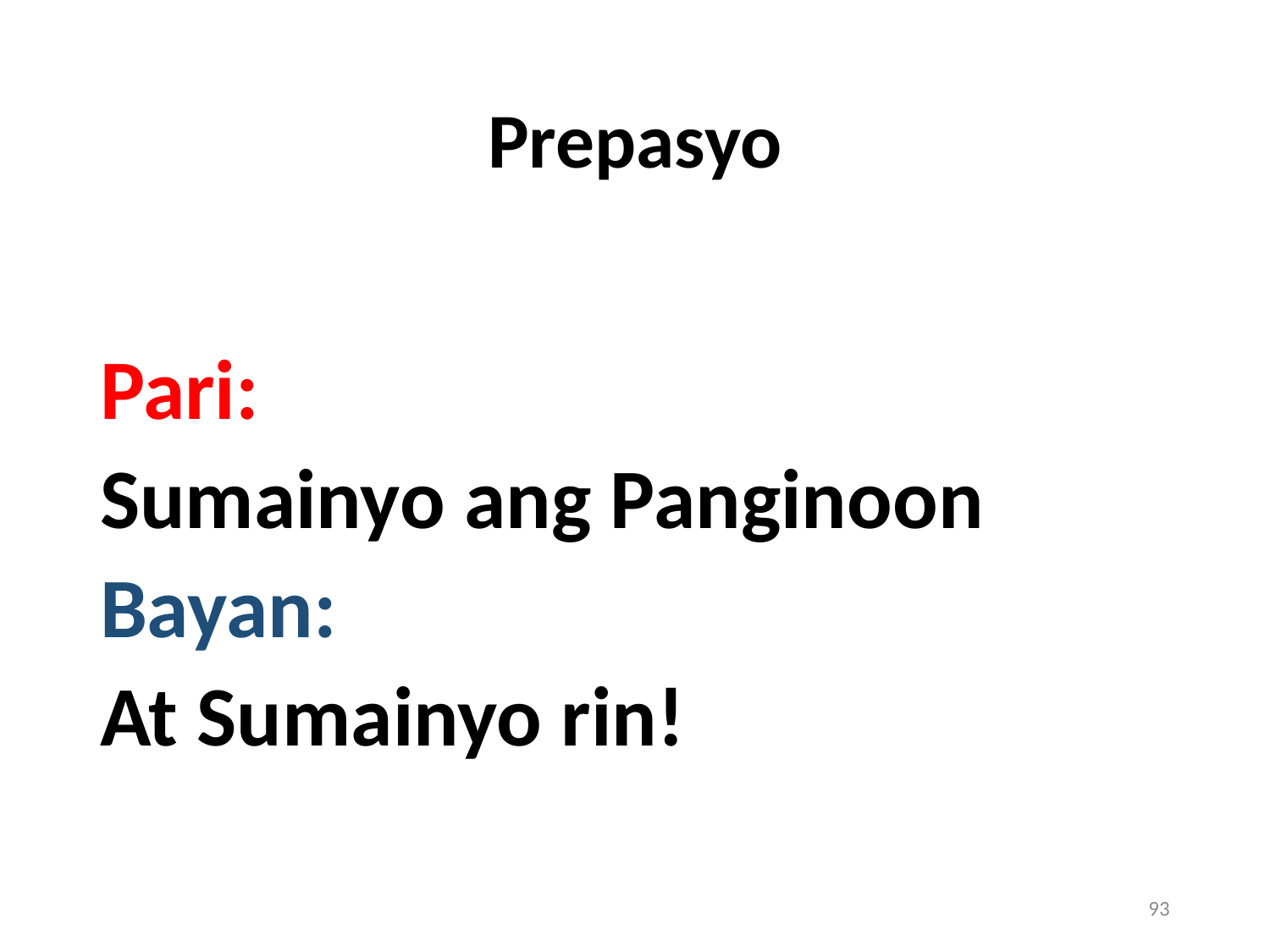

# Prepasyo
Pari:
Sumainyo ang Panginoon
Bayan:
At Sumainyo rin!
93